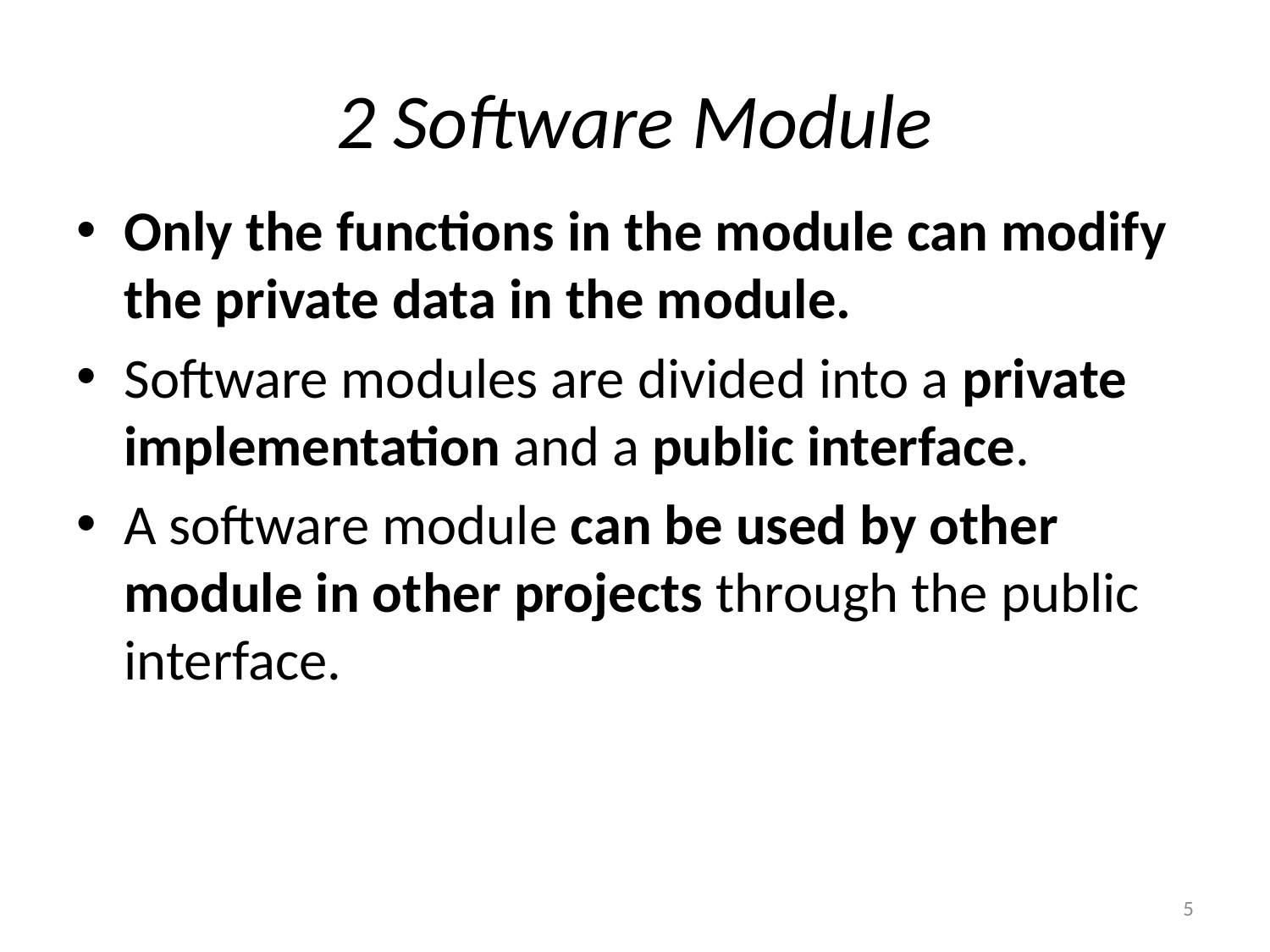

# 2 Software Module
Only the functions in the module can modify the private data in the module.
Software modules are divided into a private implementation and a public interface.
A software module can be used by other module in other projects through the public interface.
5